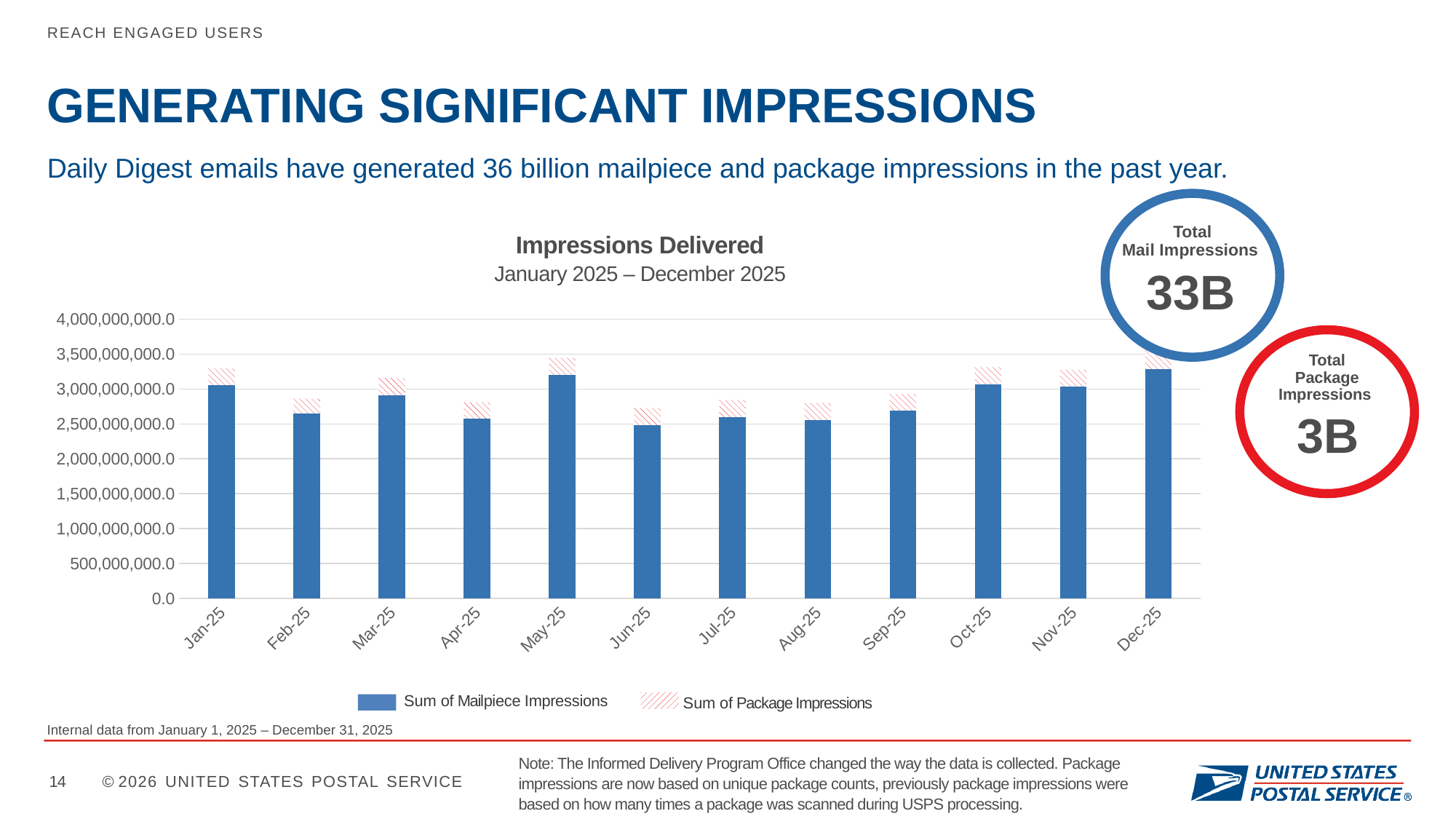

Reach engaged users
# GENERATING SIGNIFICANT IMPRESSIONS
Daily Digest emails have generated 36 billion mailpiece and package impressions in the past year.

Total
Mail Impressions

33B
Impressions Delivered
January 2025 – December 2025

Total
Package Impressions

3B
Sum of Mailpiece Impressions
Sum of Package Impressions

### Chart

| Category | Sum of Mailpiece Impressions | Sum of Packages Impressions |
|---|---|---|
| 45682 | 3050982623.0 | 241412235.0 |
| 45713 | 2648506823.0 | 212754909.0 |
| 45741 | 2907408895.0 | 251177668.0 |
| 45772 | 2571455271.0 | 238176149.0 |
| 45802 | 3200043036.0 | 245678558.0 |
| 45833 | 2484510856.0 | 241394646.0 |
| 45863 | 2593652890.0 | 247254679.0 |
| 45894 | 2552524701.0 | 246784363.0 |
| 45925 | 2690359015.0 | 239589779.0 |
| 45931 | 3066391460.0 | 246478098.0 |
| 45962 | 3034472230.0 | 241001314.0 |
| 45992 | 3280143098.0 | 360669399.0 |
Internal data from January 1, 2025 – December 31, 2025

Note: The Informed Delivery Program Office changed the way the data is collected. Package impressions are now based on unique package counts, previously package impressions were based on how many times a package was scanned during USPS processing.
14
© 2026 UNITED STATES POSTAL SERVICE